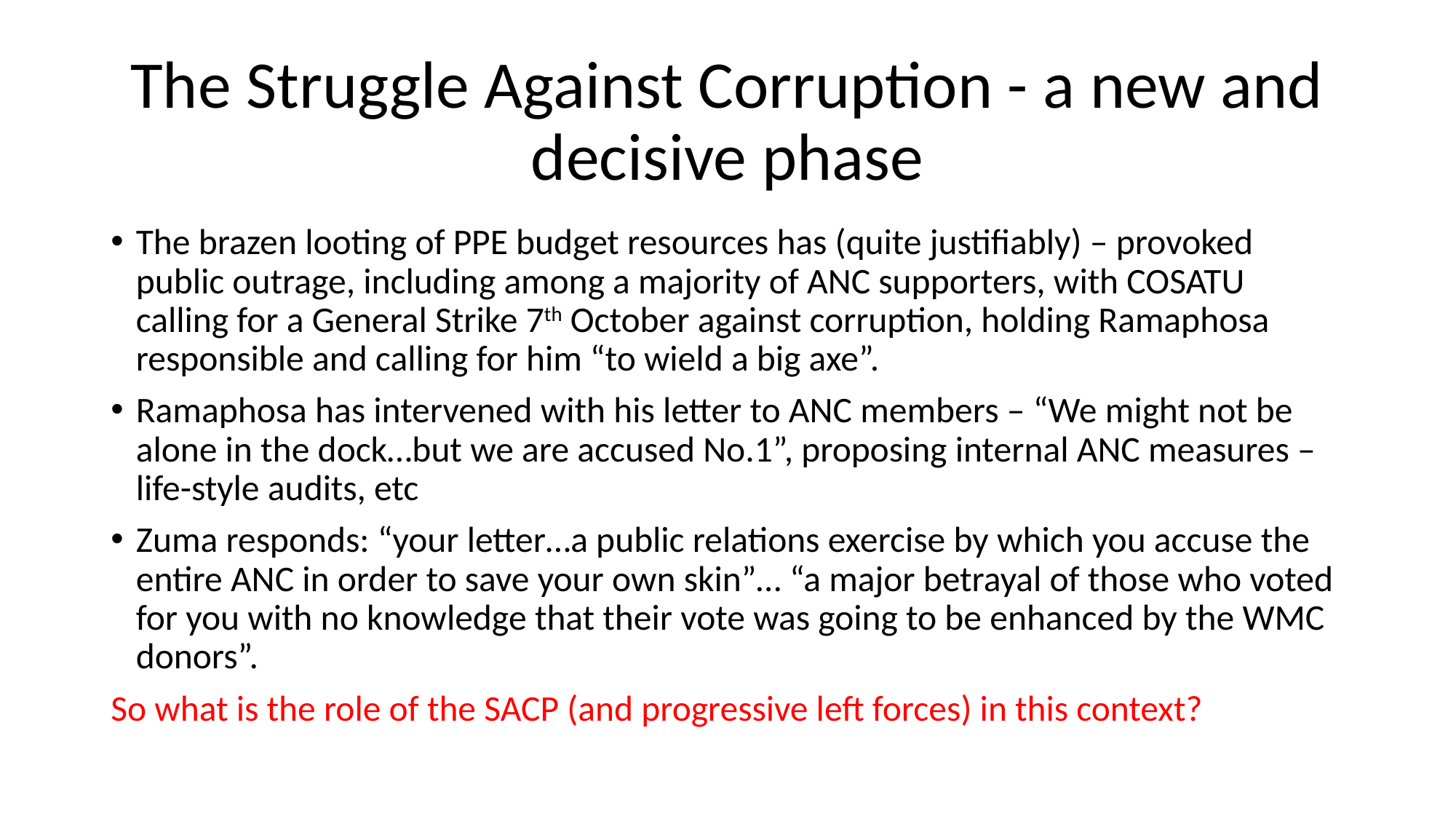

# The Struggle Against Corruption - a new and decisive phase
The brazen looting of PPE budget resources has (quite justifiably) – provoked public outrage, including among a majority of ANC supporters, with COSATU calling for a General Strike 7th October against corruption, holding Ramaphosa responsible and calling for him “to wield a big axe”.
Ramaphosa has intervened with his letter to ANC members – “We might not be alone in the dock…but we are accused No.1”, proposing internal ANC measures – life-style audits, etc
Zuma responds: “your letter…a public relations exercise by which you accuse the entire ANC in order to save your own skin”… “a major betrayal of those who voted for you with no knowledge that their vote was going to be enhanced by the WMC donors”.
So what is the role of the SACP (and progressive left forces) in this context?